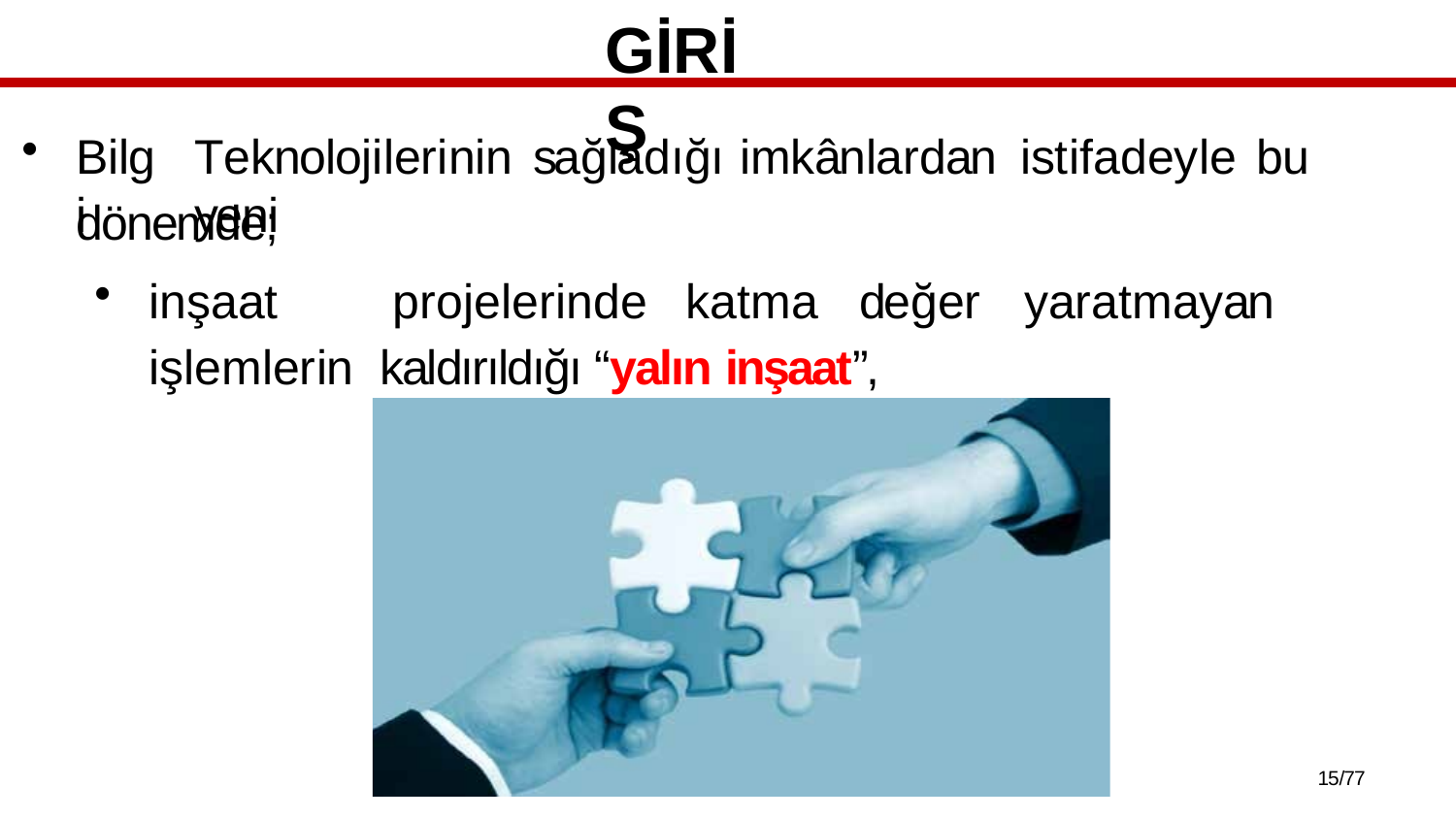

# GİRİŞ
Bilgi
Teknolojilerinin	sağladığı	imkânlardan	istifadeyle	bu	yeni
dönemde;
inşaat	projelerinde	katma	değer	yaratmayan	işlemlerin  kaldırıldığı “yalın inşaat”,

15/77